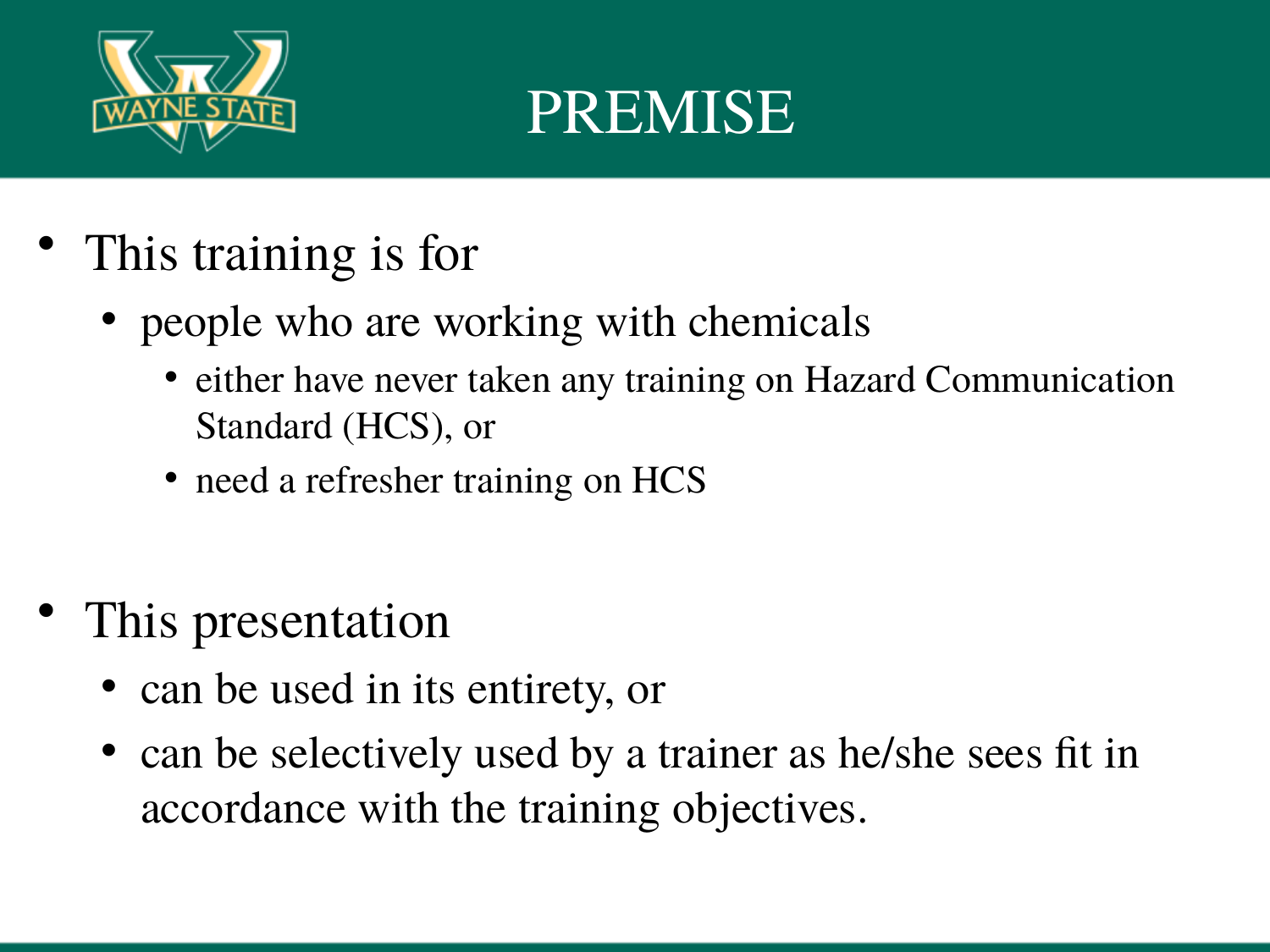

# PREMISE
This training is for
people who are working with chemicals
either have never taken any training on Hazard Communication Standard (HCS), or
need a refresher training on HCS

This presentation
can be used in its entirety, or
can be selectively used by a trainer as he/she sees fit in accordance with the training objectives.